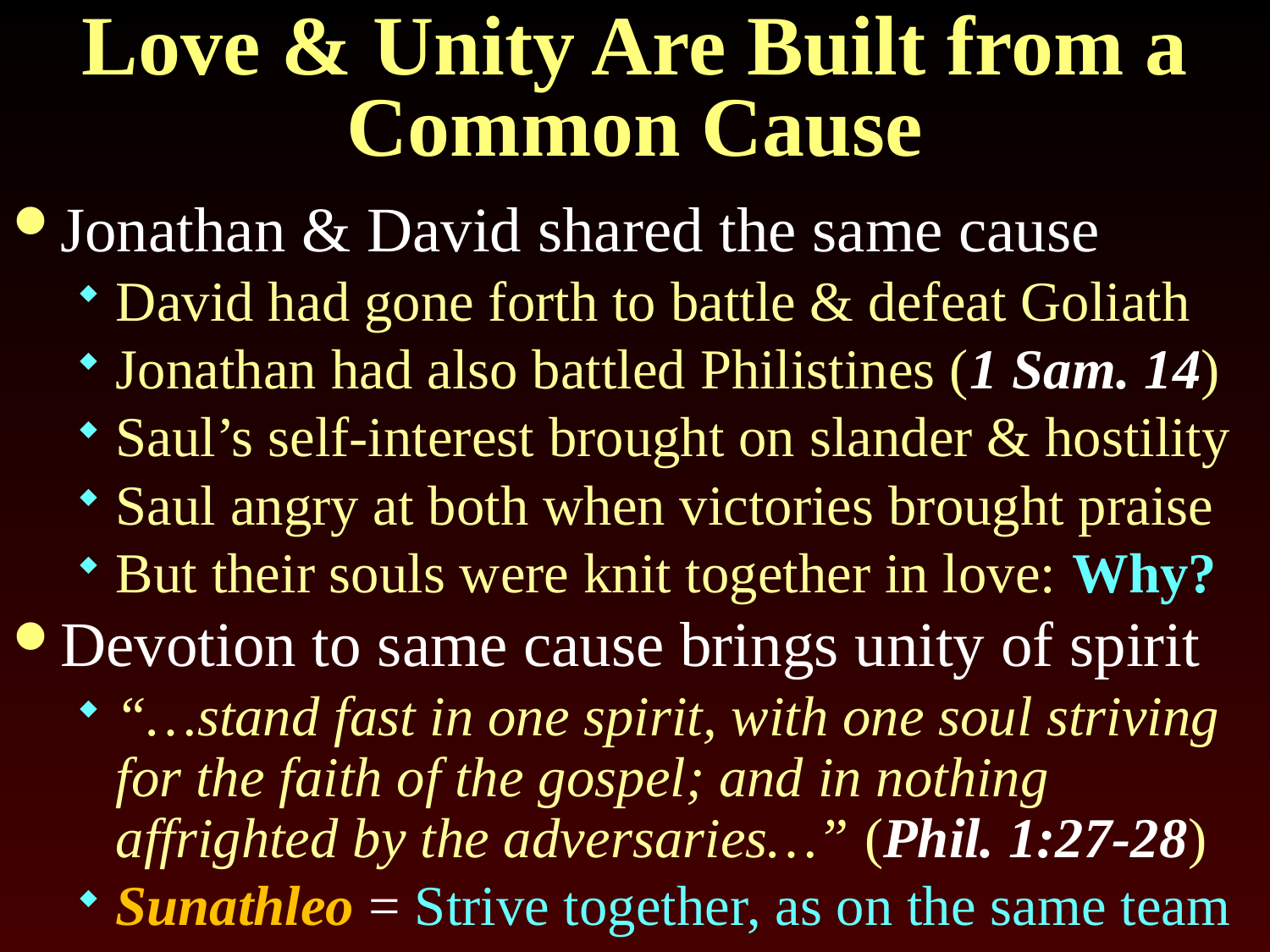

# Love & Unity Are Built from a Common Cause
Jonathan & David shared the same cause
David had gone forth to battle & defeat Goliath
Jonathan had also battled Philistines (1 Sam. 14)
Saul’s self-interest brought on slander & hostility
Saul angry at both when victories brought praise
But their souls were knit together in love: Why?
Devotion to same cause brings unity of spirit
“…stand fast in one spirit, with one soul striving for the faith of the gospel; and in nothing affrighted by the adversaries…” (Phil. 1:27-28)
Sunathleo = Strive together, as on the same team